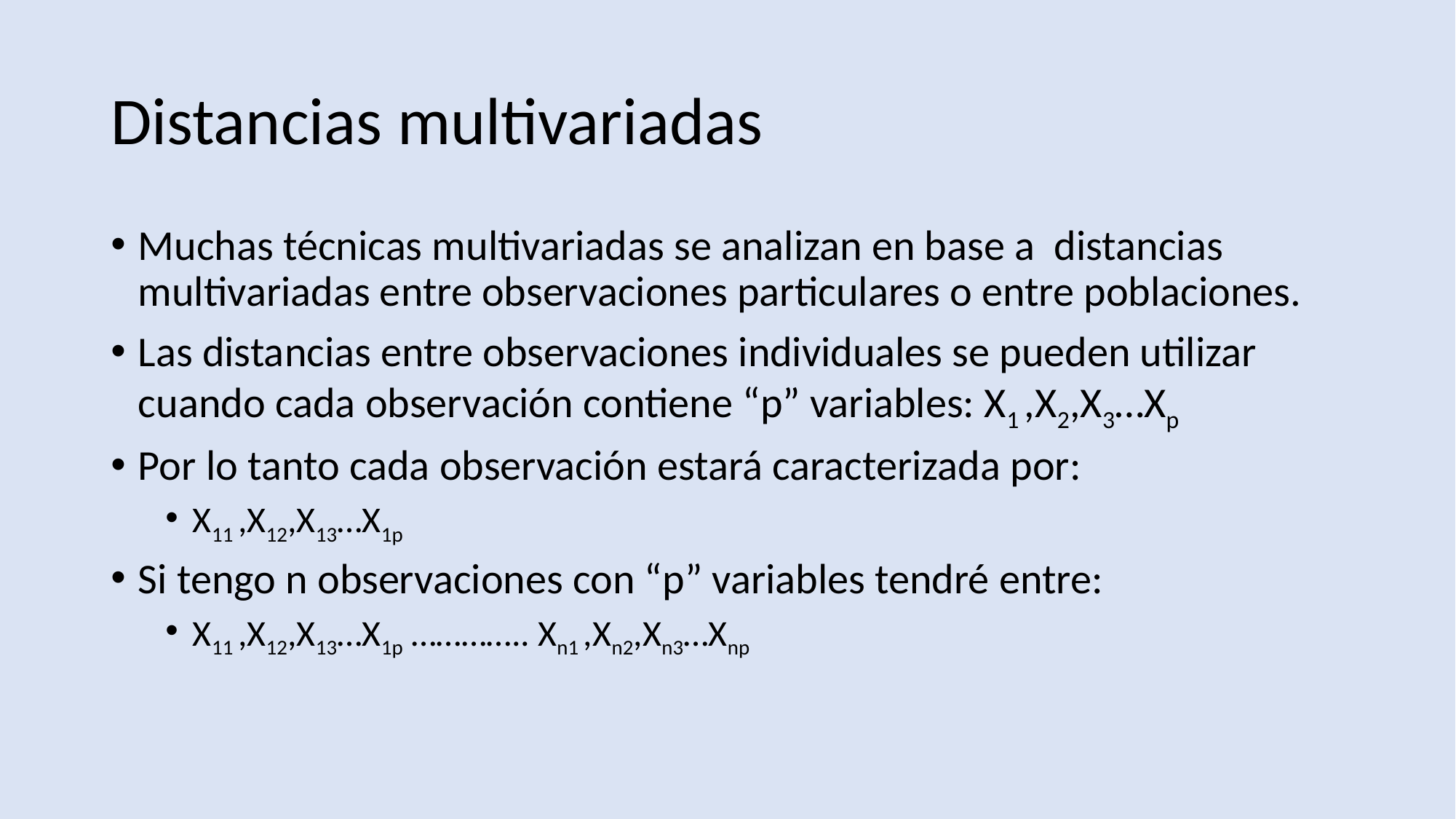

# Distancias multivariadas
Muchas técnicas multivariadas se analizan en base a  distancias multivariadas entre observaciones particulares o entre poblaciones.
Las distancias entre observaciones individuales se pueden utilizar cuando cada observación contiene “p” variables: X1 ,X2,X3…Xp
Por lo tanto cada observación estará caracterizada por:
X11 ,X12,X13…X1p
Si tengo n observaciones con “p” variables tendré entre:
X11 ,X12,X13…X1p ………….. Xn1 ,Xn2,Xn3…Xnp